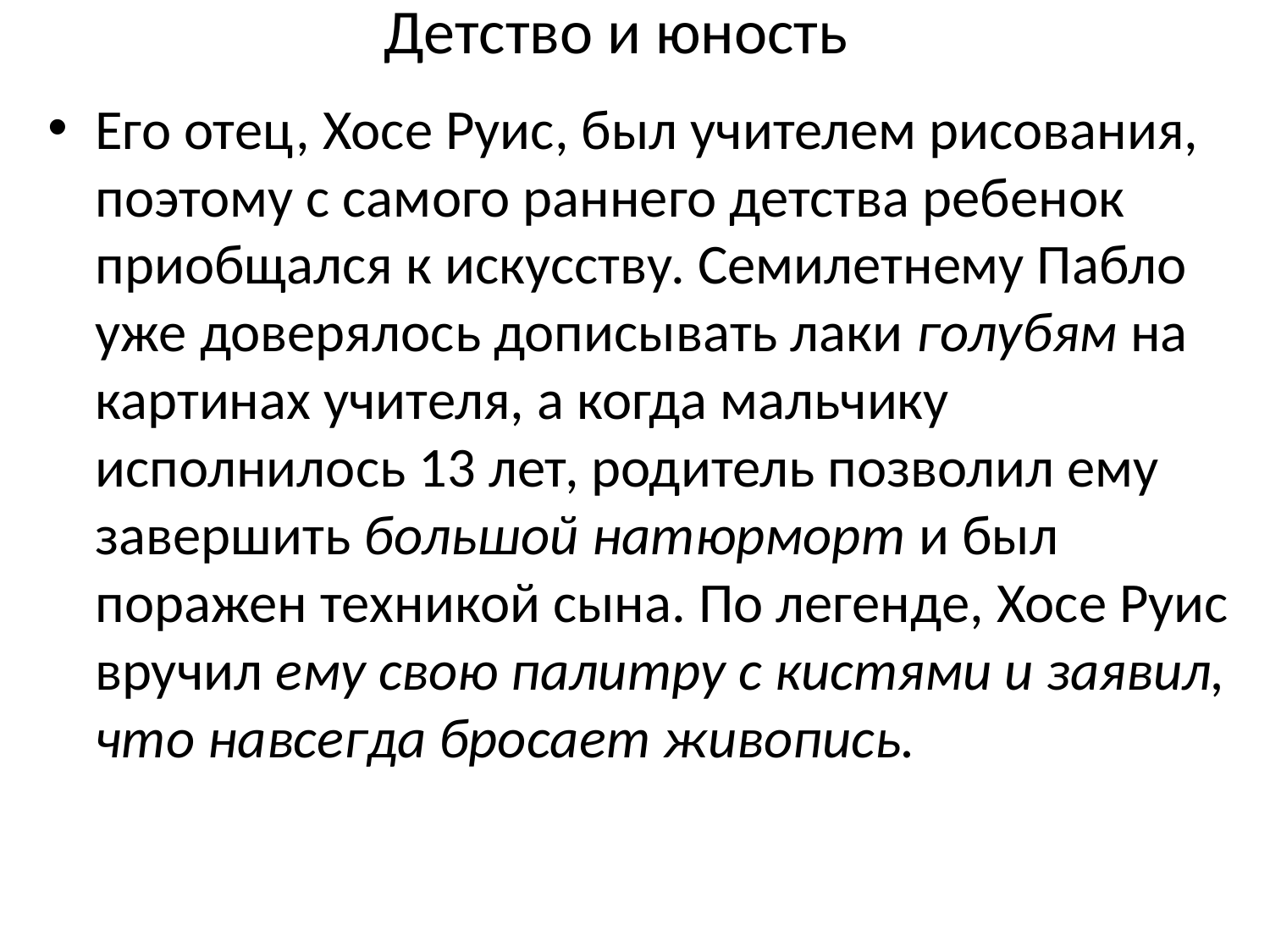

# Детство и юность
Его отец, Хосе Руис, был учителем рисования, поэтому с самого раннего детства ребенок приобщался к искусству. Семилетнему Пабло уже доверялось дописывать лаки голубям на картинах учителя, а когда мальчику исполнилось 13 лет, родитель позволил ему завершить большой натюрморт и был поражен техникой сына. По легенде, Хосе Руис вручил ему свою палитру с кистями и заявил, что навсегда бросает живопись.